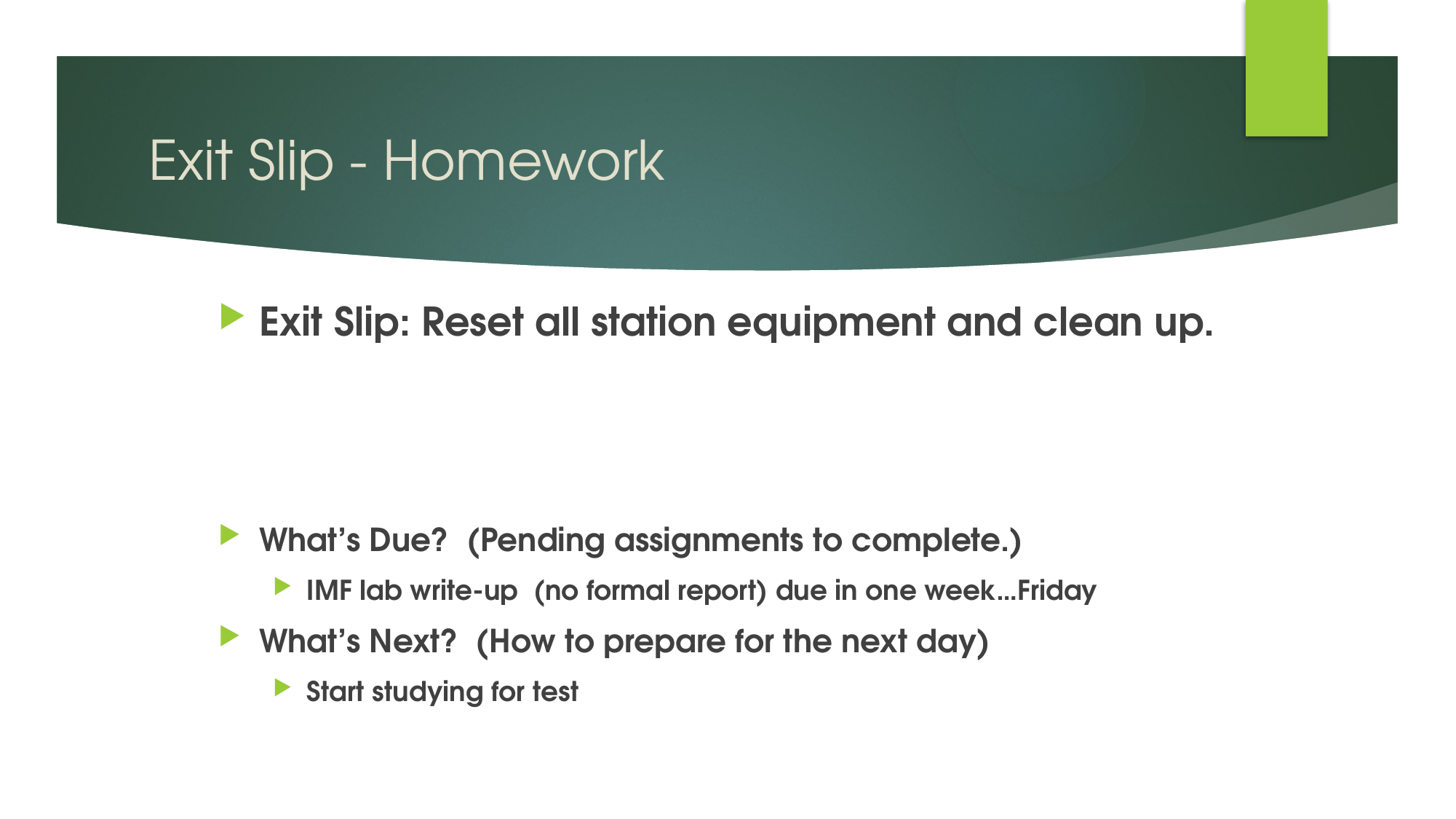

# Exit Slip - Homework
Exit Slip: Reset all station equipment and clean up.

What’s Due?  (Pending assignments to complete.)
IMF lab write-up  (no formal report) due in one week…Friday
What’s Next?  (How to prepare for the next day)
Start studying for test